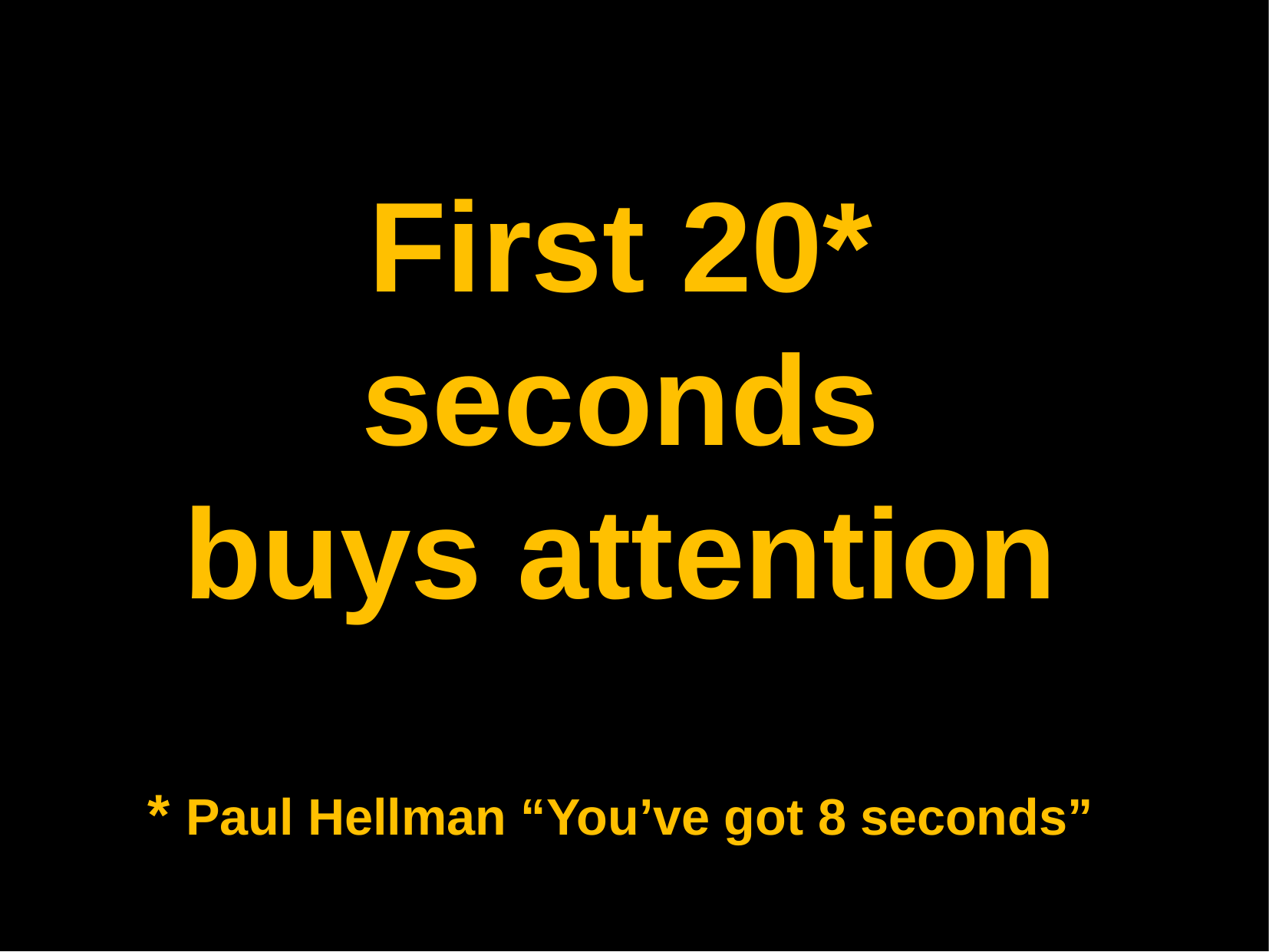

First 20* seconds
buys attention

* Paul Hellman “You’ve got 8 seconds”